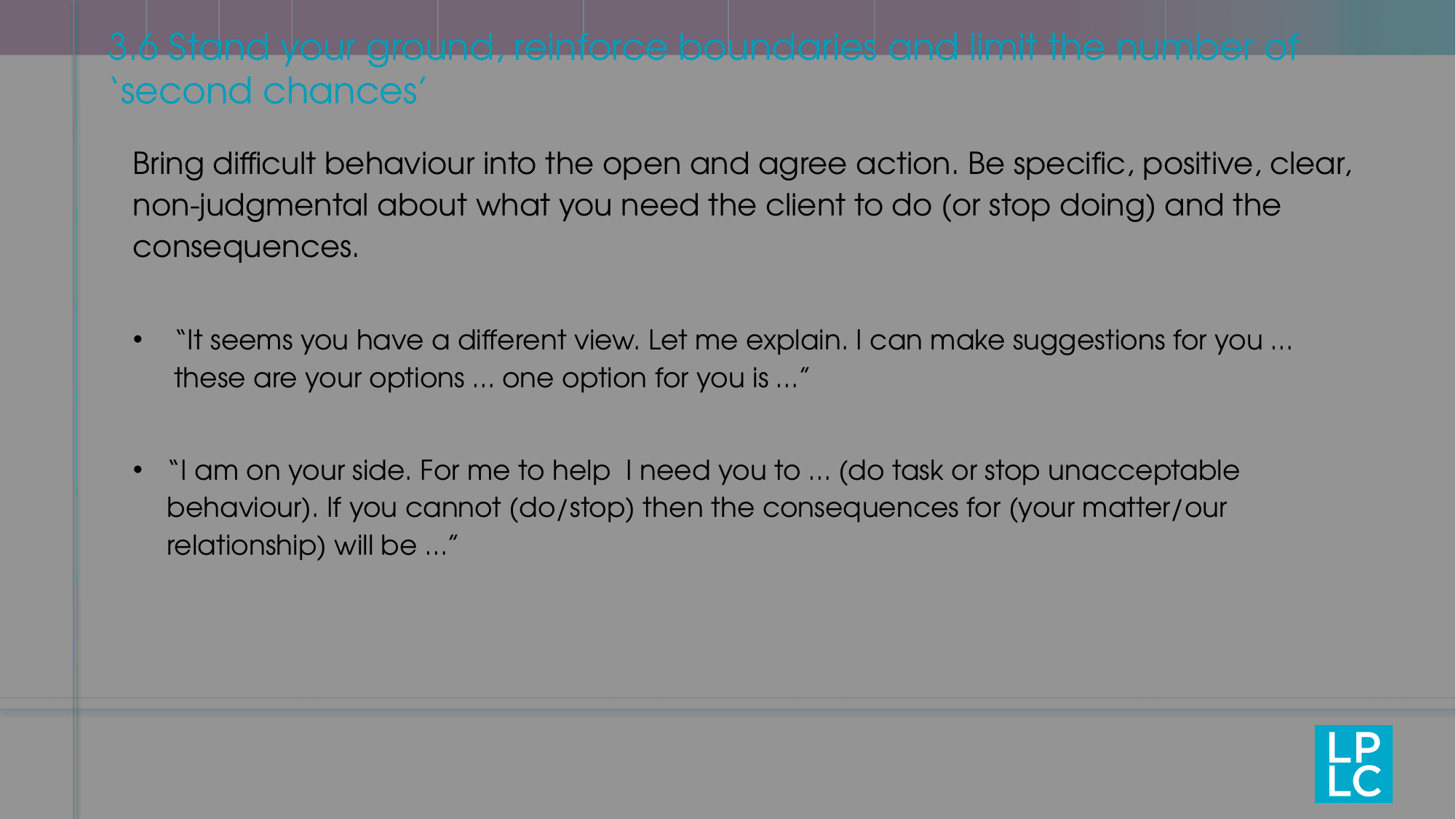

# 3.6 Stand your ground, reinforce boundaries and limit the number of ‘second chances’
Bring difficult behaviour into the open and agree action. Be specific, positive, clear, non-judgmental about what you need the client to do (or stop doing) and the consequences.
“It seems you have a different view. Let me explain. I can make suggestions for you … these are your options … one option for you is …”
“I am on your side. For me to help  I need you to … (do task or stop unacceptable behaviour). If you cannot (do/stop) then the consequences for (your matter/our relationship) will be …”